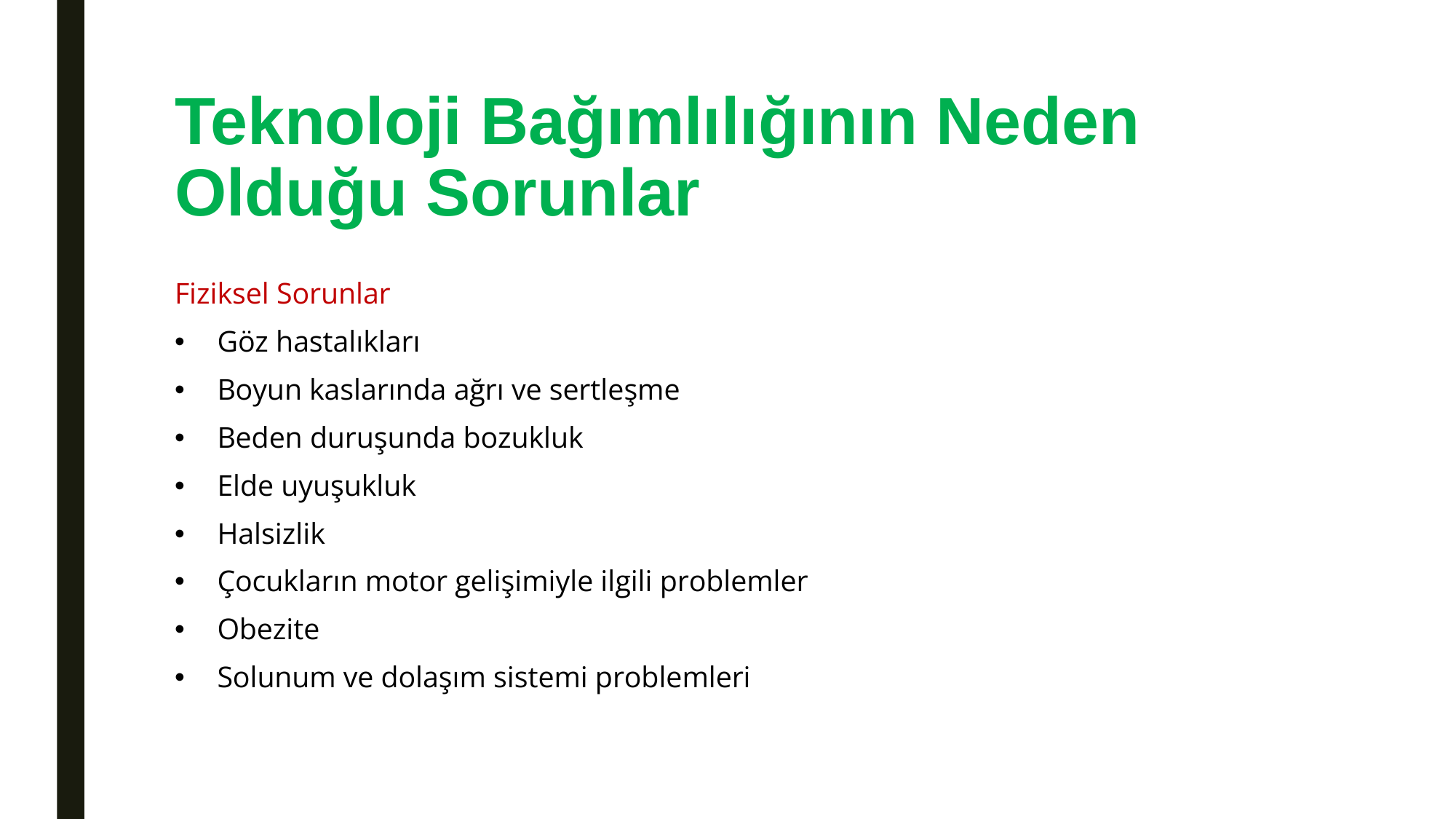

# Teknoloji Bağımlılığının Neden Olduğu Sorunlar
Fiziksel Sorunlar
Göz hastalıkları
Boyun kaslarında ağrı ve sertleşme
Beden duruşunda bozukluk
Elde uyuşukluk
Halsizlik
Çocukların motor gelişimiyle ilgili problemler
Obezite
Solunum ve dolaşım sistemi problemleri